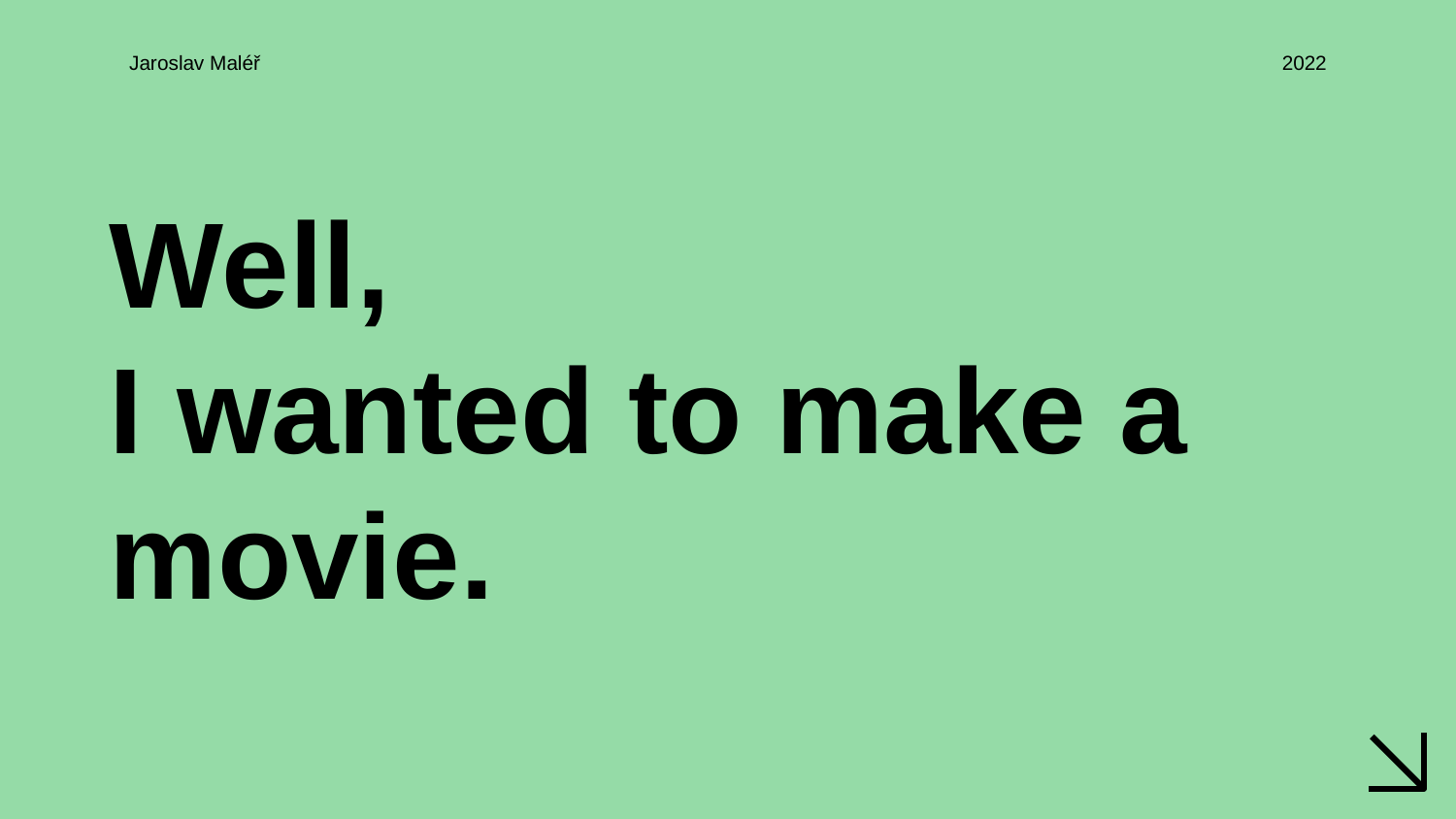

Jaroslav Maléř
2022
# Well, I wanted to make a movie.